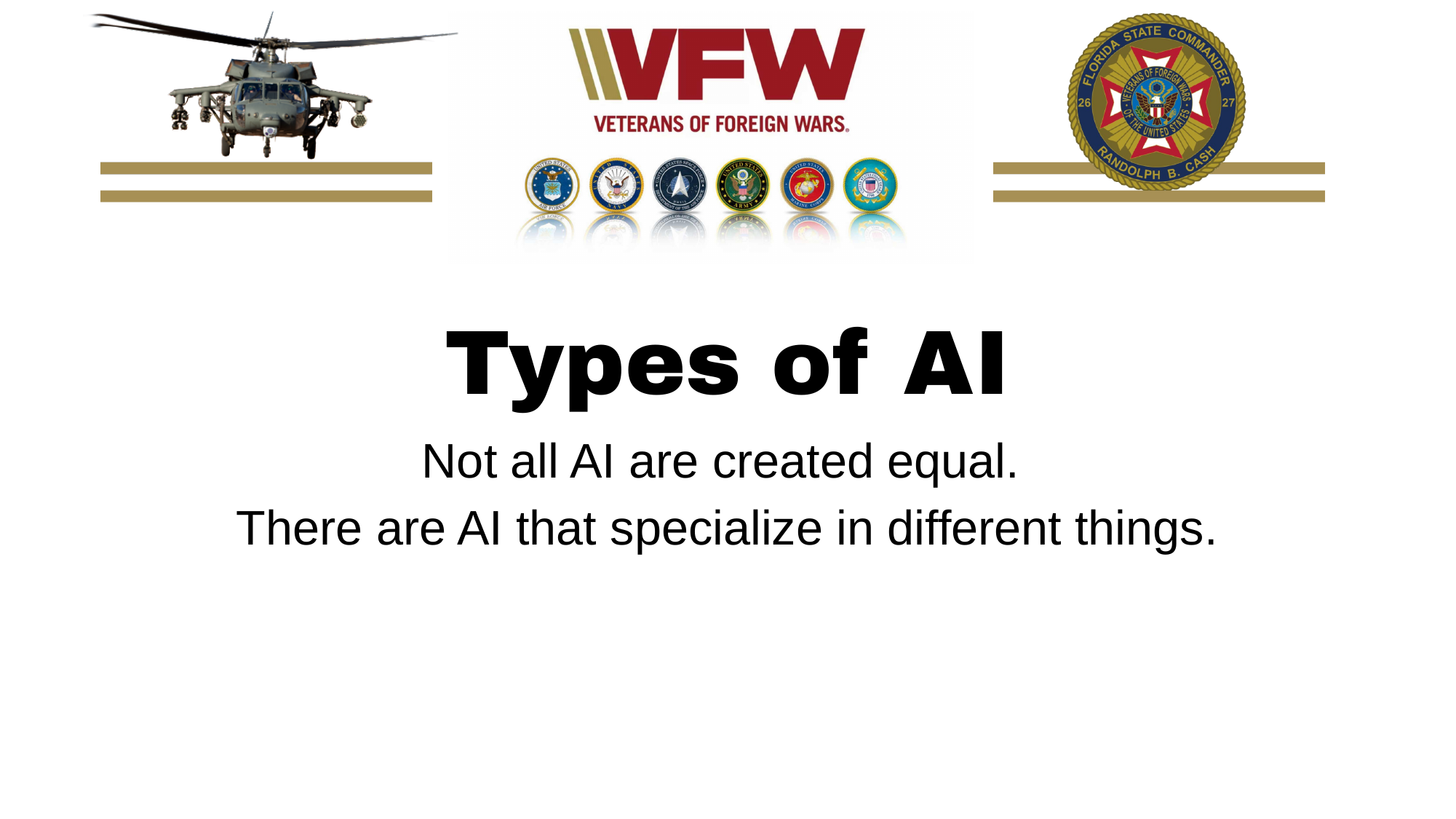

# Types of AI
Not all AI are created equal.
There are AI that specialize in different things.